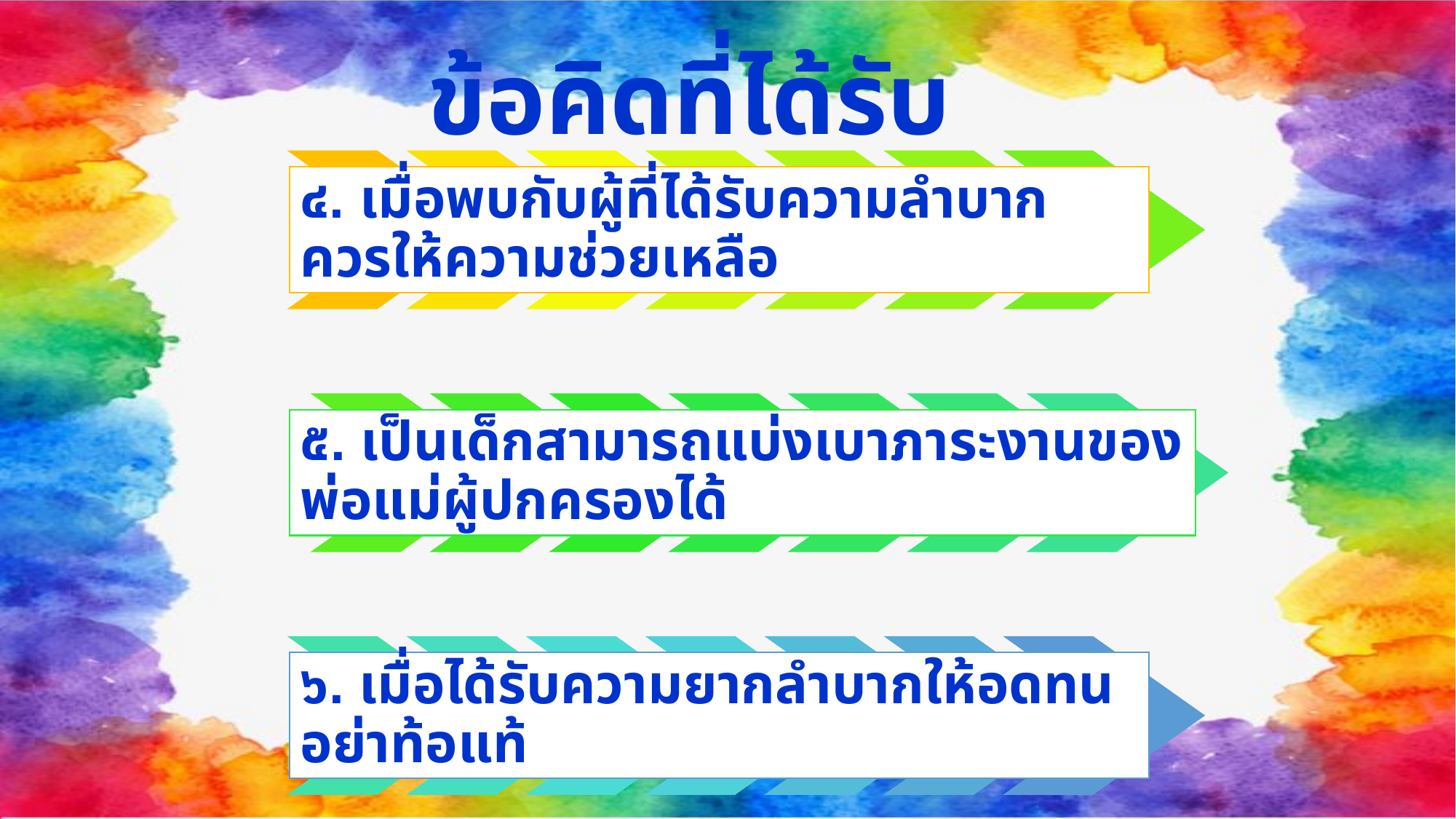

ข้อคิดที่ได้รับ

๔. เมื่อพบกับผู้ที่ได้รับความลำบากควรให้ความช่วยเหลือ

๕. เป็นเด็กสามารถแบ่งเบาภาระงานของพ่อแม่ผู้ปกครองได้

๖. เมื่อได้รับความยากลำบากให้อดทน อย่าท้อแท้